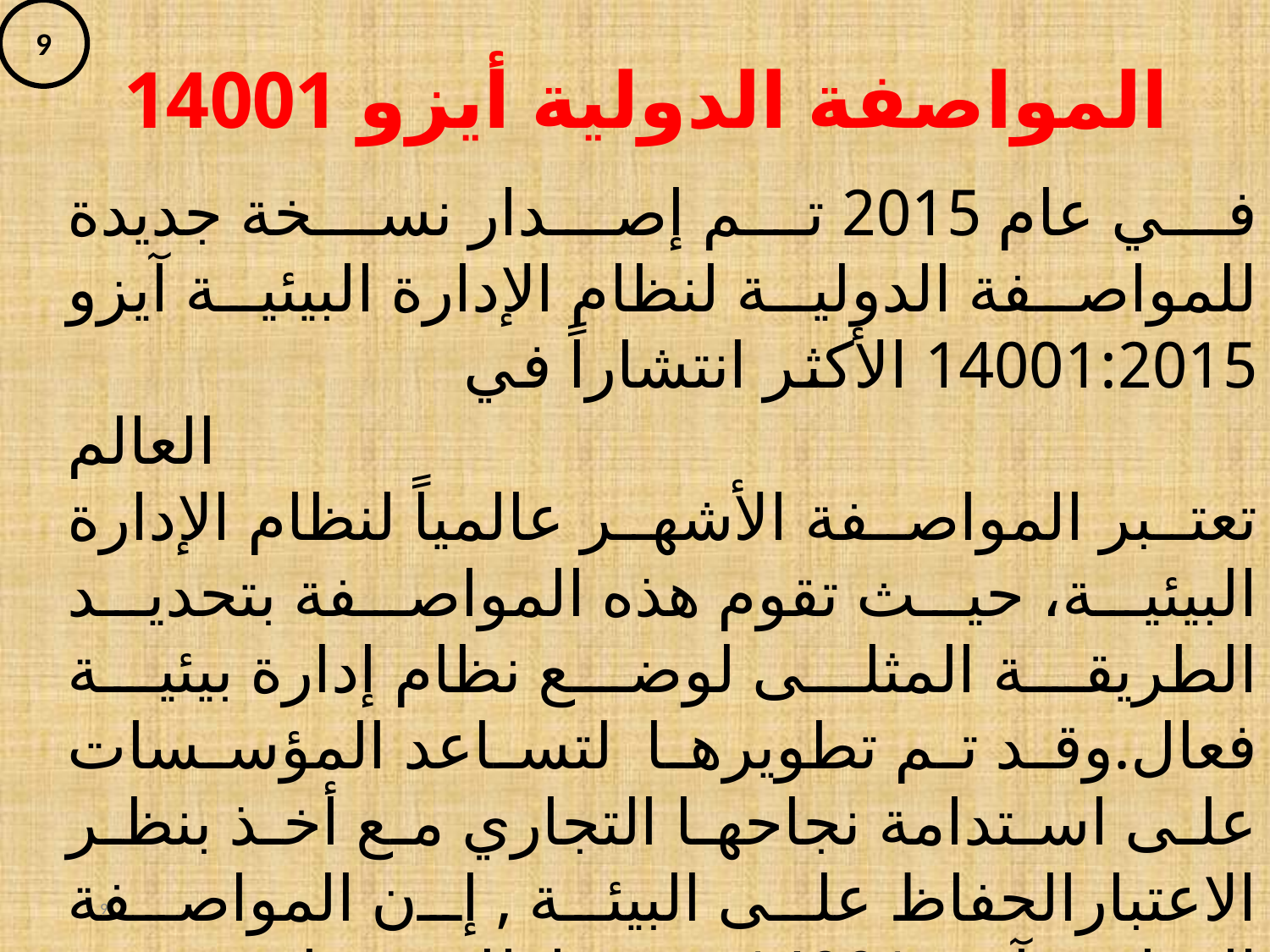

# المواصفة الدولية أيزو 14001
في عام 2015 تم إصدار نسخة جديدة للمواصفة الدولية لنظام الإدارة البيئية آيزو 14001:2015 الأكثر انتشاراً في                                                                            العالم
تعتبر المواصفة الأشهر عالمياً لنظام الإدارة البيئية، حيث تقوم هذه المواصفة بتحديد الطريقة المثلى لوضع نظام إدارة بيئية فعال.وقد تم تطويرها  لتساعد المؤسسات على استدامة نجاحها التجاري مع أخذ بنظر الاعتبارالحفاظ على البيئة , إن المواصفة الدولية آيزو 14001 تقدم  إطار عمل يسمح للشركات بتلبية توقعات عملائها بأعلى المستويات ومطابقة المتطلبات القانونية و التنظيمية على حد سواء                                                 .
9